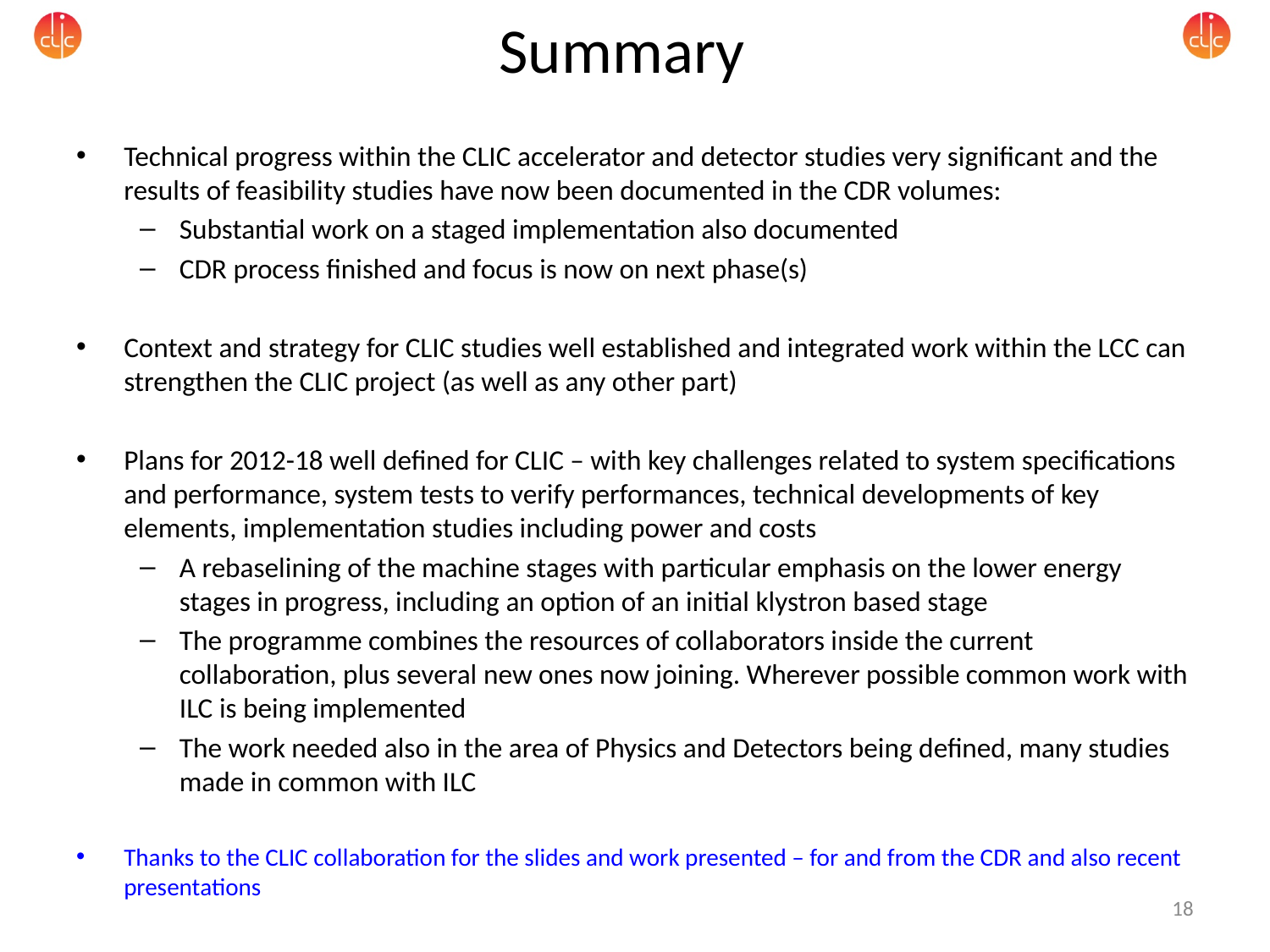

# Summary
Technical progress within the CLIC accelerator and detector studies very significant and the results of feasibility studies have now been documented in the CDR volumes:
Substantial work on a staged implementation also documented
CDR process finished and focus is now on next phase(s)

Context and strategy for CLIC studies well established and integrated work within the LCC can strengthen the CLIC project (as well as any other part)

Plans for 2012-18 well defined for CLIC – with key challenges related to system specifications and performance, system tests to verify performances, technical developments of key elements, implementation studies including power and costs
A rebaselining of the machine stages with particular emphasis on the lower energy stages in progress, including an option of an initial klystron based stage
The programme combines the resources of collaborators inside the current collaboration, plus several new ones now joining. Wherever possible common work with ILC is being implemented
The work needed also in the area of Physics and Detectors being defined, many studies made in common with ILC

Thanks to the CLIC collaboration for the slides and work presented – for and from the CDR and also recent presentations

18